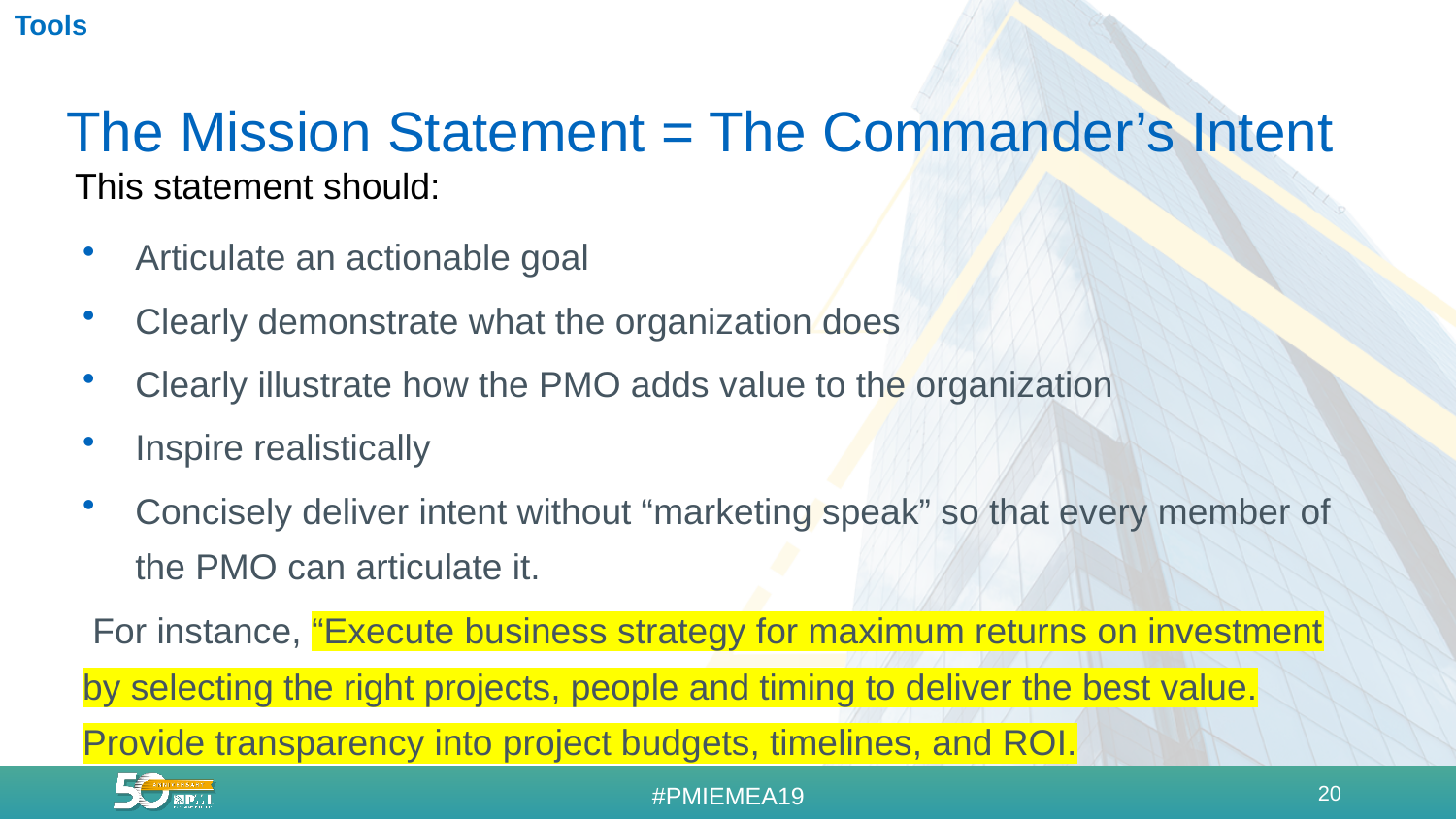

Tools
# The Mission Statement = The Commander’s Intent
This statement should:
Articulate an actionable goal
Clearly demonstrate what the organization does
Clearly illustrate how the PMO adds value to the organization
Inspire realistically
Concisely deliver intent without “marketing speak” so that every member of the PMO can articulate it.
 For instance, “Execute business strategy for maximum returns on investment by selecting the right projects, people and timing to deliver the best value. Provide transparency into project budgets, timelines, and ROI.

20